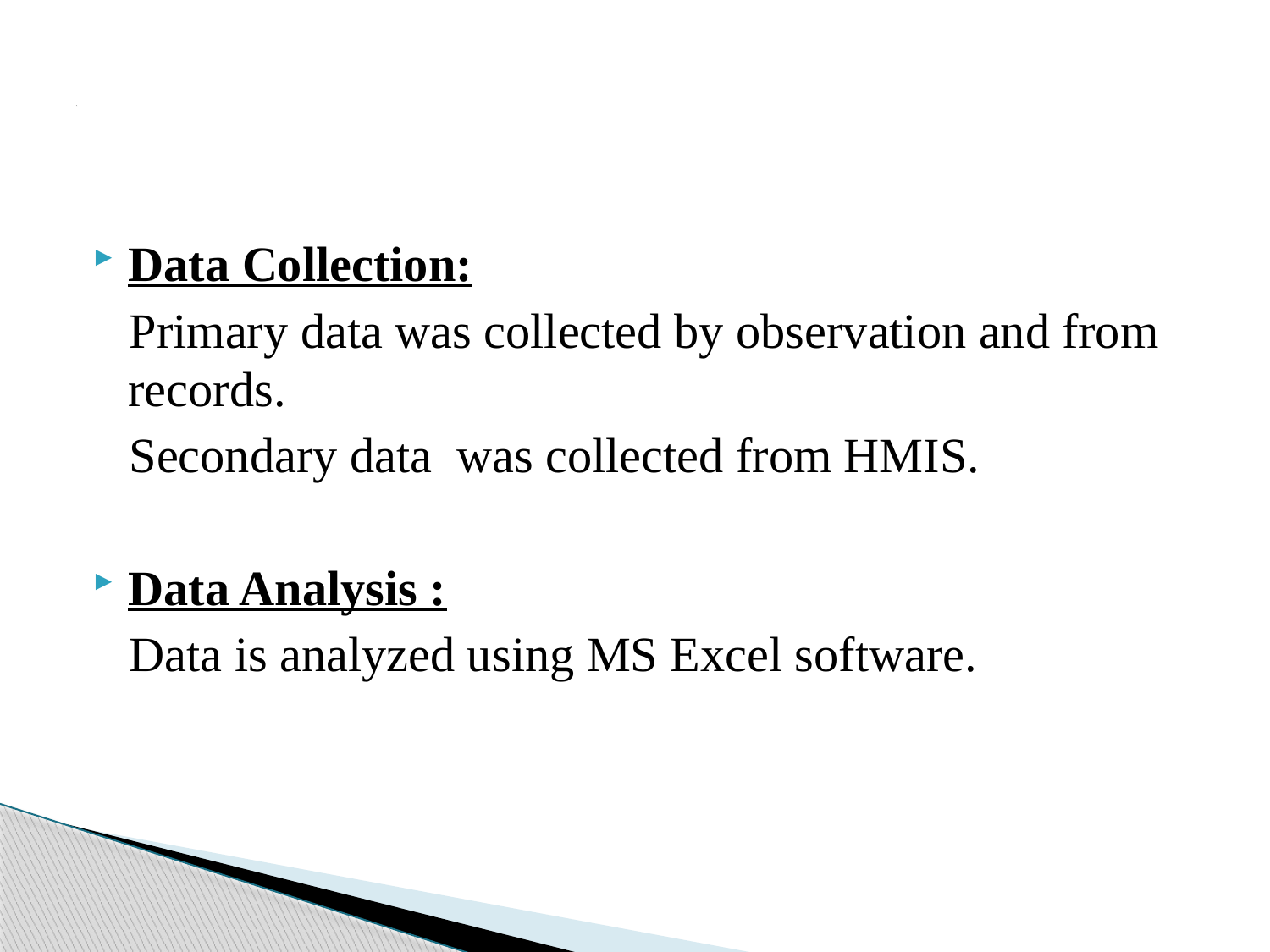

# `
Data Collection:
   Primary data was collected by observation and from records.
   Secondary data  was collected from HMIS.

Data Analysis :
   Data is analyzed using MS Excel software.